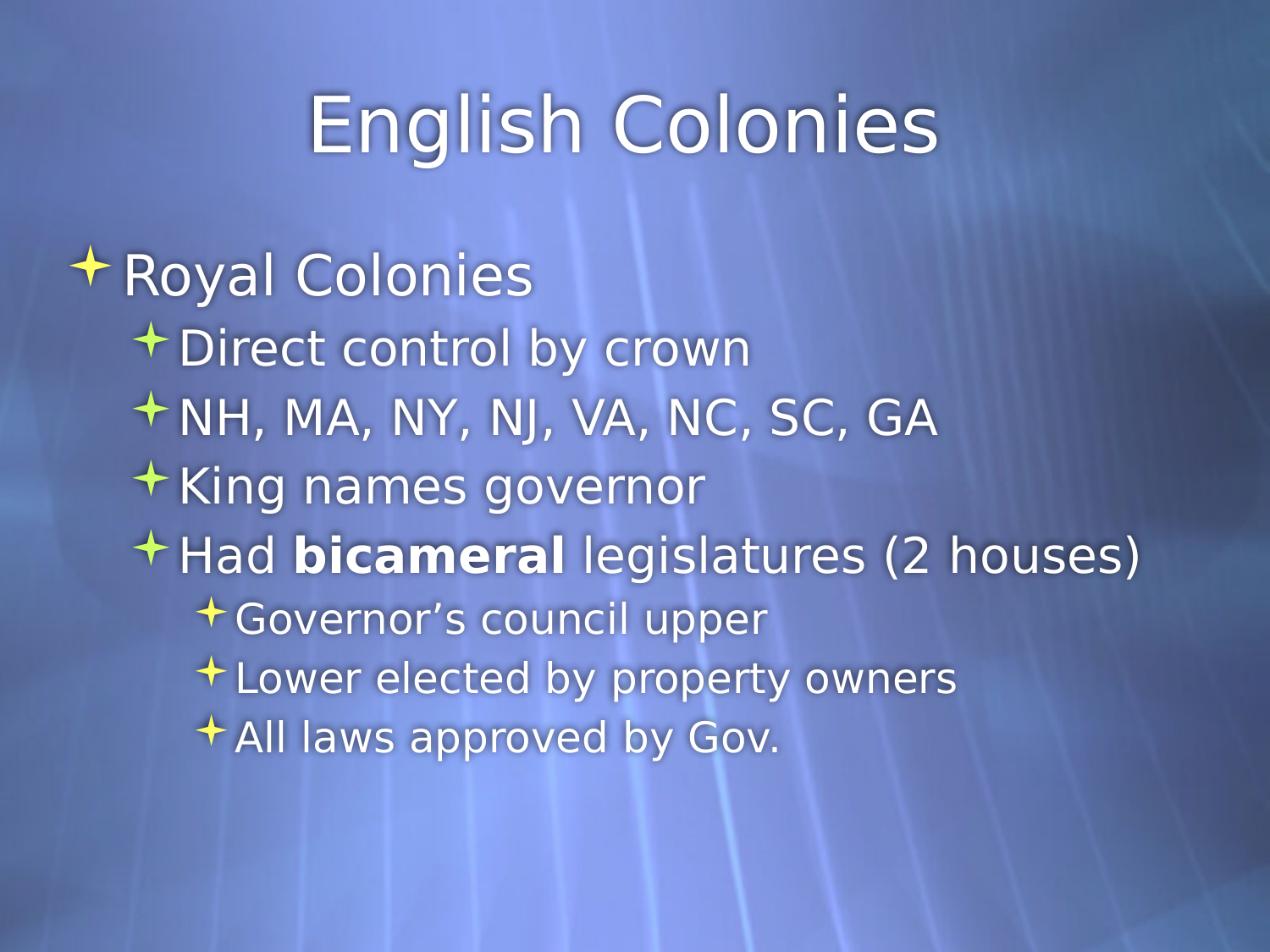

# English Colonies
Royal Colonies
Direct control by crown
NH, MA, NY, NJ, VA, NC, SC, GA
King names governor
Had bicameral legislatures (2 houses)
Governor’s council upper
Lower elected by property owners
All laws approved by Gov.